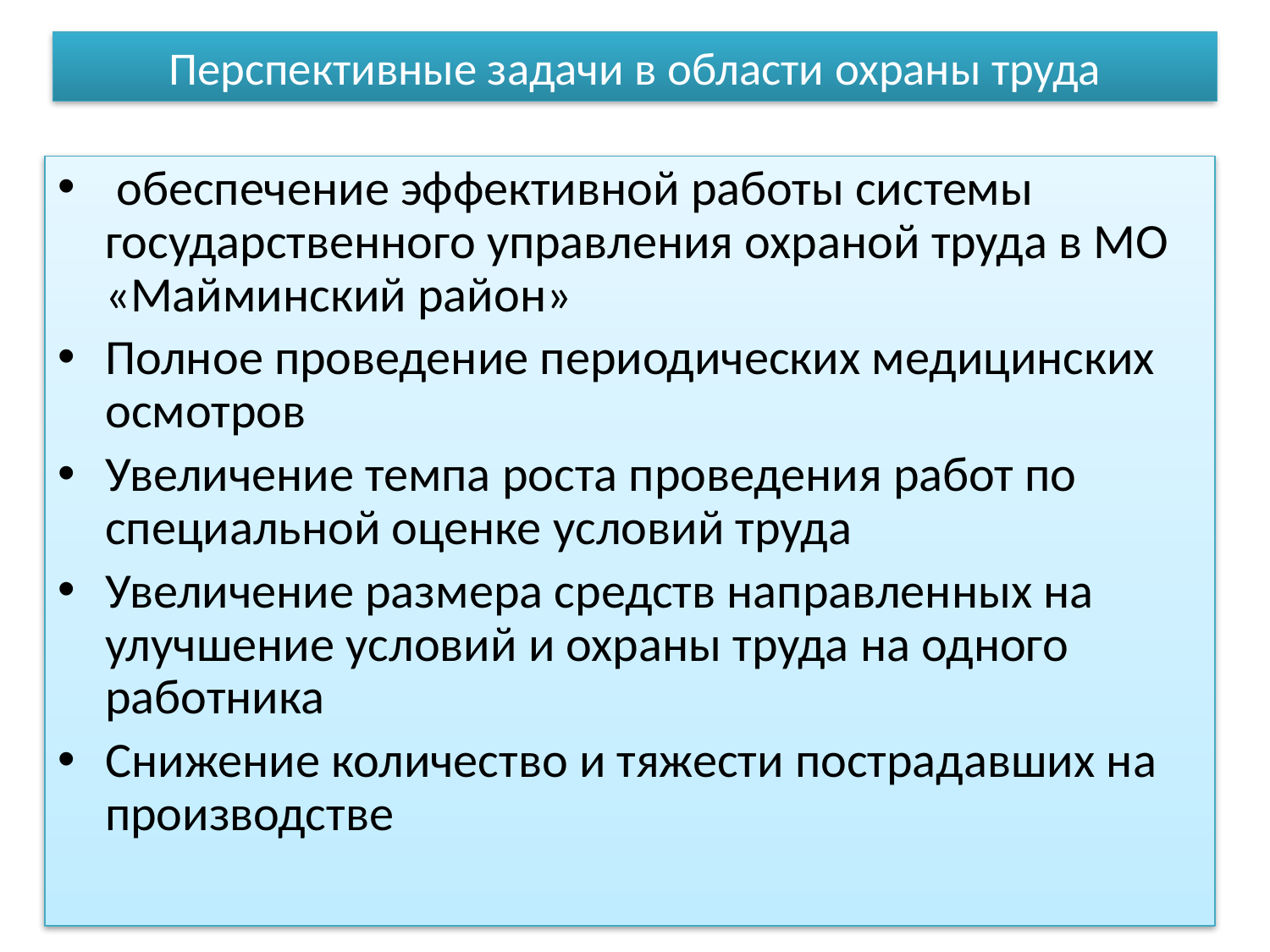

# Перспективные задачи в области охраны труда
 обеспечение эффективной работы системы государственного управления охраной труда в МО «Майминский район»
Полное проведение периодических медицинских осмотров
Увеличение темпа роста проведения работ по специальной оценке условий труда
Увеличение размера средств направленных на улучшение условий и охраны труда на одного работника
Снижение количество и тяжести пострадавших на производстве